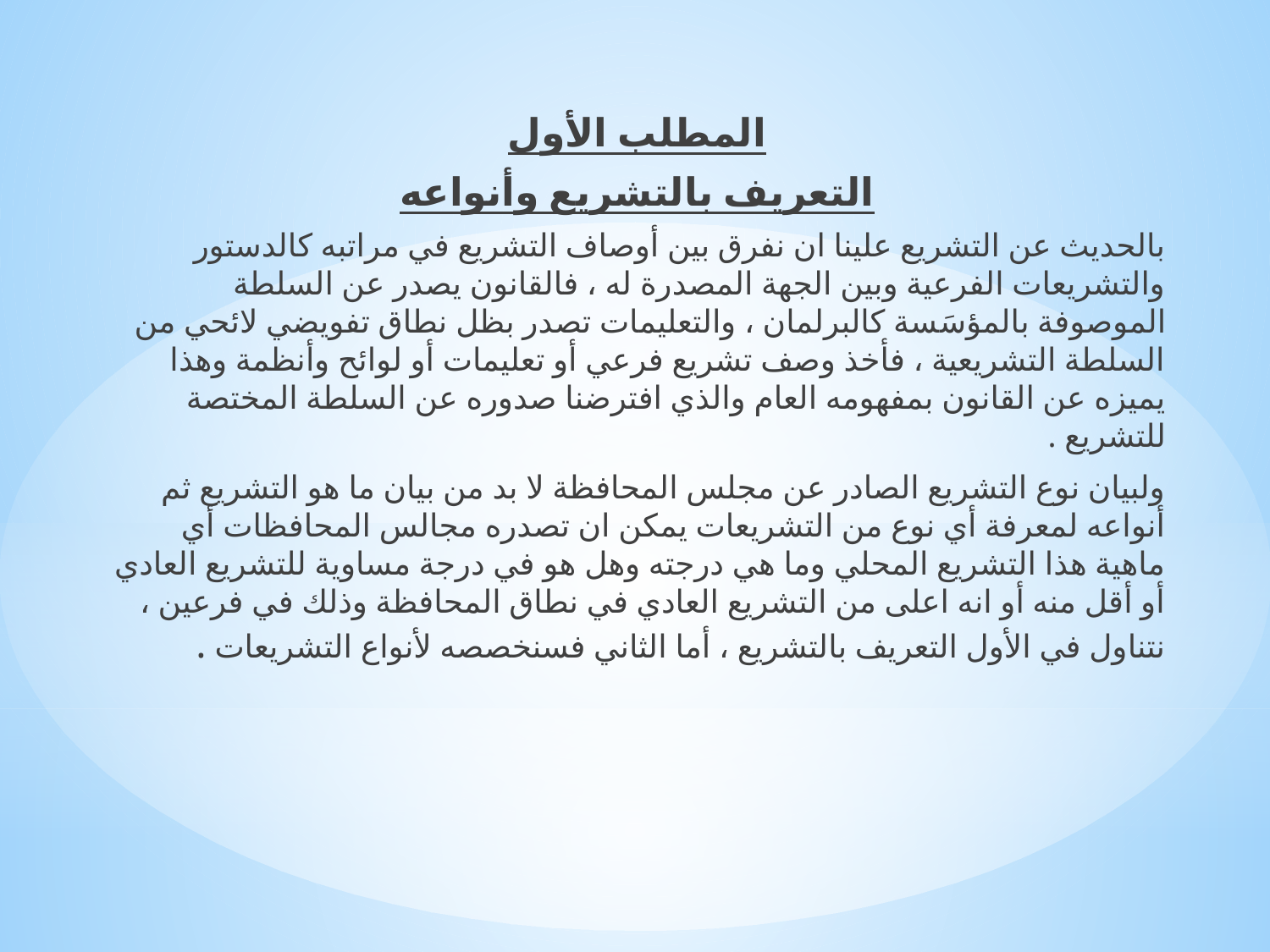

المطلب الأول
التعريف بالتشريع وأنواعه
بالحديث عن التشريع علينا ان نفرق بين أوصاف التشريع في مراتبه كالدستور والتشريعات الفرعية وبين الجهة المصدرة له ، فالقانون يصدر عن السلطة الموصوفة بالمؤسَسة كالبرلمان ، والتعليمات تصدر بظل نطاق تفويضي لائحي من السلطة التشريعية ، فأخذ وصف تشريع فرعي أو تعليمات أو لوائح وأنظمة وهذا يميزه عن القانون بمفهومه العام والذي افترضنا صدوره عن السلطة المختصة للتشريع .
ولبيان نوع التشريع الصادر عن مجلس المحافظة لا بد من بيان ما هو التشريع ثم أنواعه لمعرفة أي نوع من التشريعات يمكن ان تصدره مجالس المحافظات أي ماهية هذا التشريع المحلي وما هي درجته وهل هو في درجة مساوية للتشريع العادي أو أقل منه أو انه اعلى من التشريع العادي في نطاق المحافظة وذلك في فرعين ، نتناول في الأول التعريف بالتشريع ، أما الثاني فسنخصصه لأنواع التشريعات .